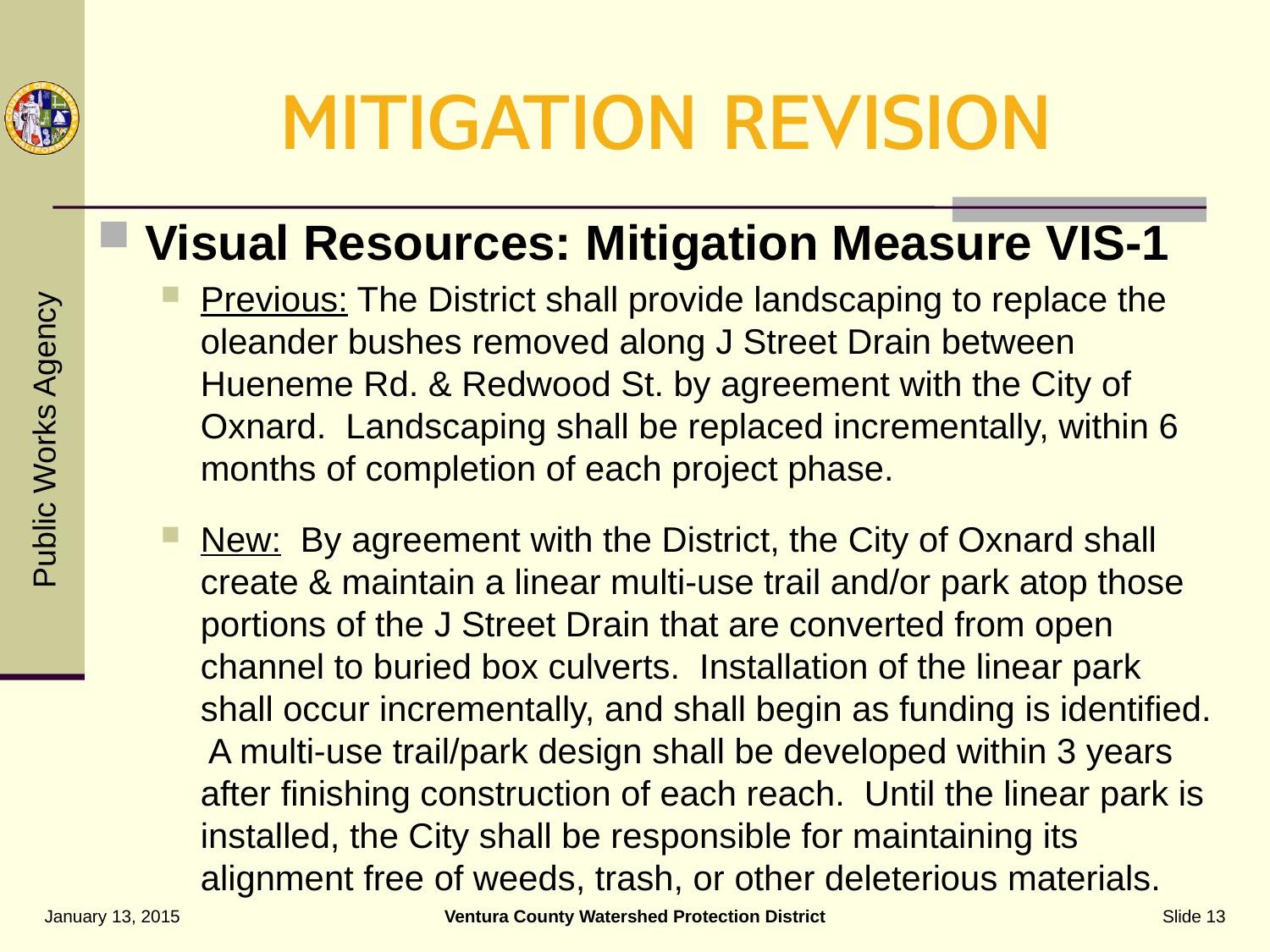

MITIGATION REVISION
Visual Resources: Mitigation Measure VIS-1
Previous: The District shall provide landscaping to replace the oleander bushes removed along J Street Drain between Hueneme Rd. & Redwood St. by agreement with the City of Oxnard.  Landscaping shall be replaced incrementally, within 6 months of completion of each project phase.
New:  By agreement with the District, the City of Oxnard shall create & maintain a linear multi-use trail and/or park atop those portions of the J Street Drain that are converted from open channel to buried box culverts.  Installation of the linear park shall occur incrementally, and shall begin as funding is identified.  A multi-use trail/park design shall be developed within 3 years after finishing construction of each reach.  Until the linear park is installed, the City shall be responsible for maintaining its alignment free of weeds, trash, or other deleterious materials.

January 13, 2015
Ventura County Watershed Protection District
Slide 13